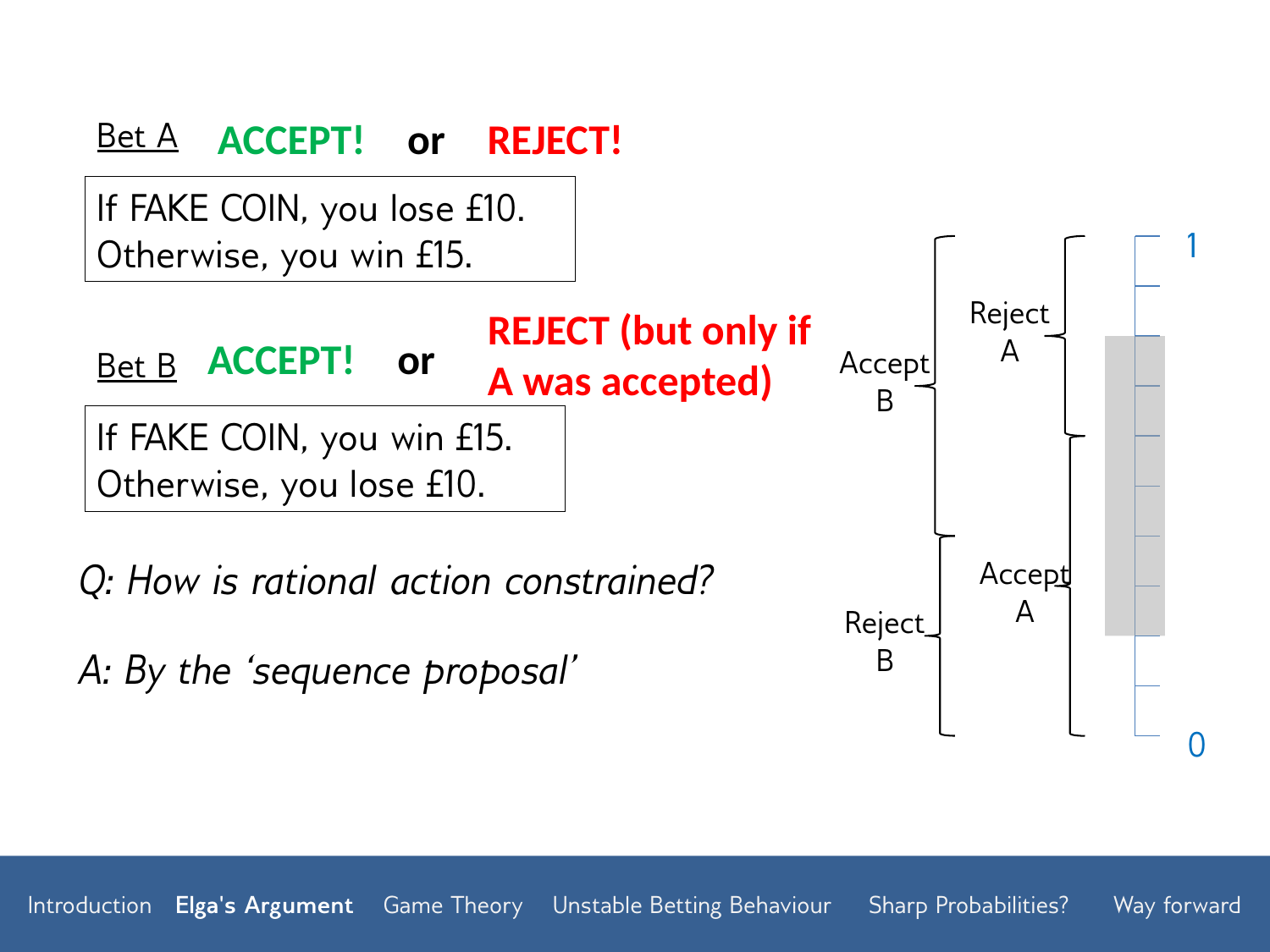

Bet A
ACCEPT!
or
REJECT!
If FAKE COIN, you lose £10. Otherwise, you win £15.
1

Reject A
REJECT (but only if A was accepted)
ACCEPT!
or
Bet B
Accept B

If FAKE COIN, you win £15. Otherwise, you lose £10.

Q: How is rational action constrained?
Accept A
Reject B
A: By the ‘sequence proposal’
0
Introduction   Elga's Argument    Game Theory    Unstable Betting Behaviour     Sharp Probabilities?      Way forward